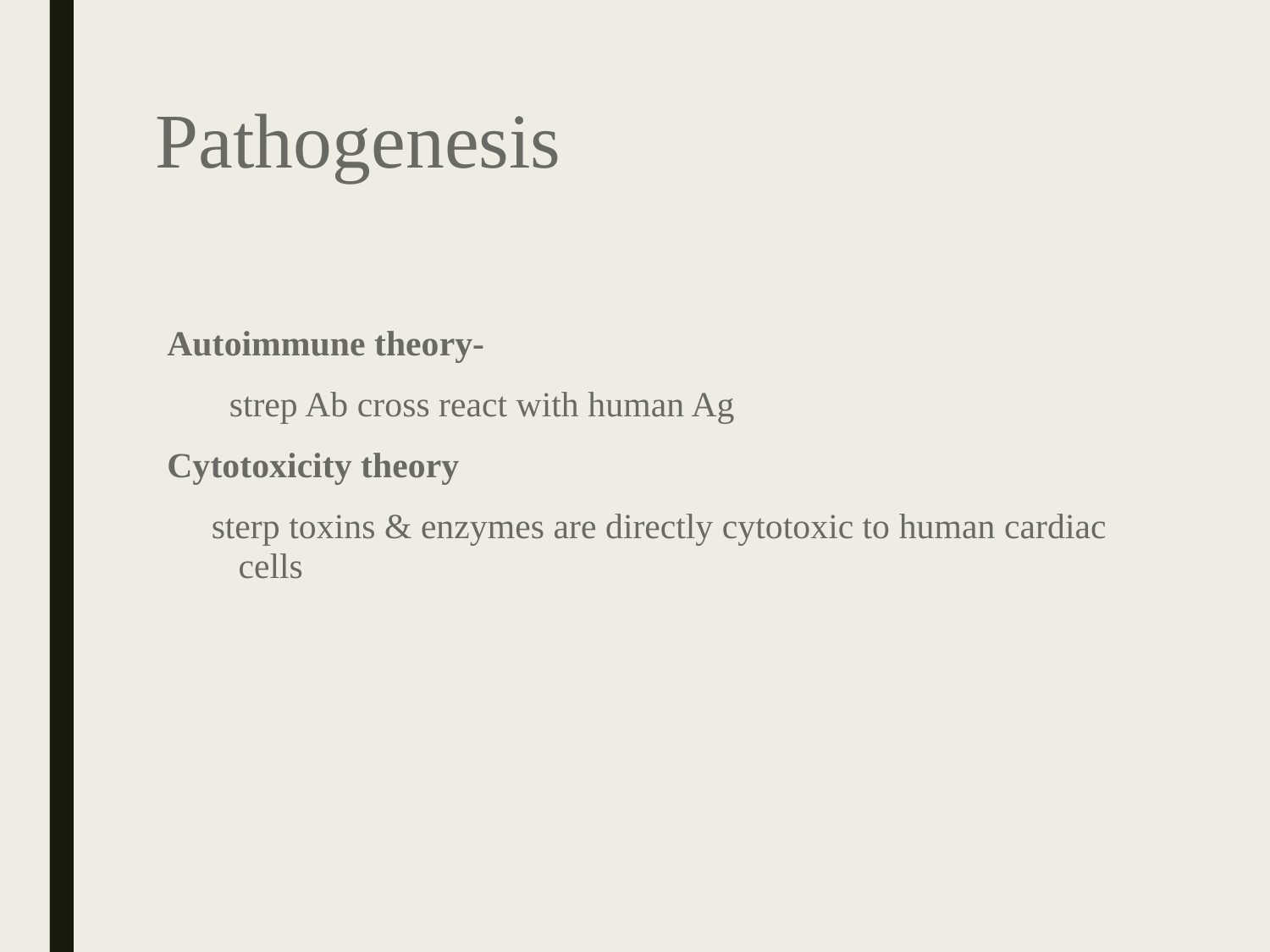

# Pathogenesis
Autoimmune theory-
       strep Ab cross react with human Ag
Cytotoxicity theory
     sterp toxins & enzymes are directly cytotoxic to human cardiac cells